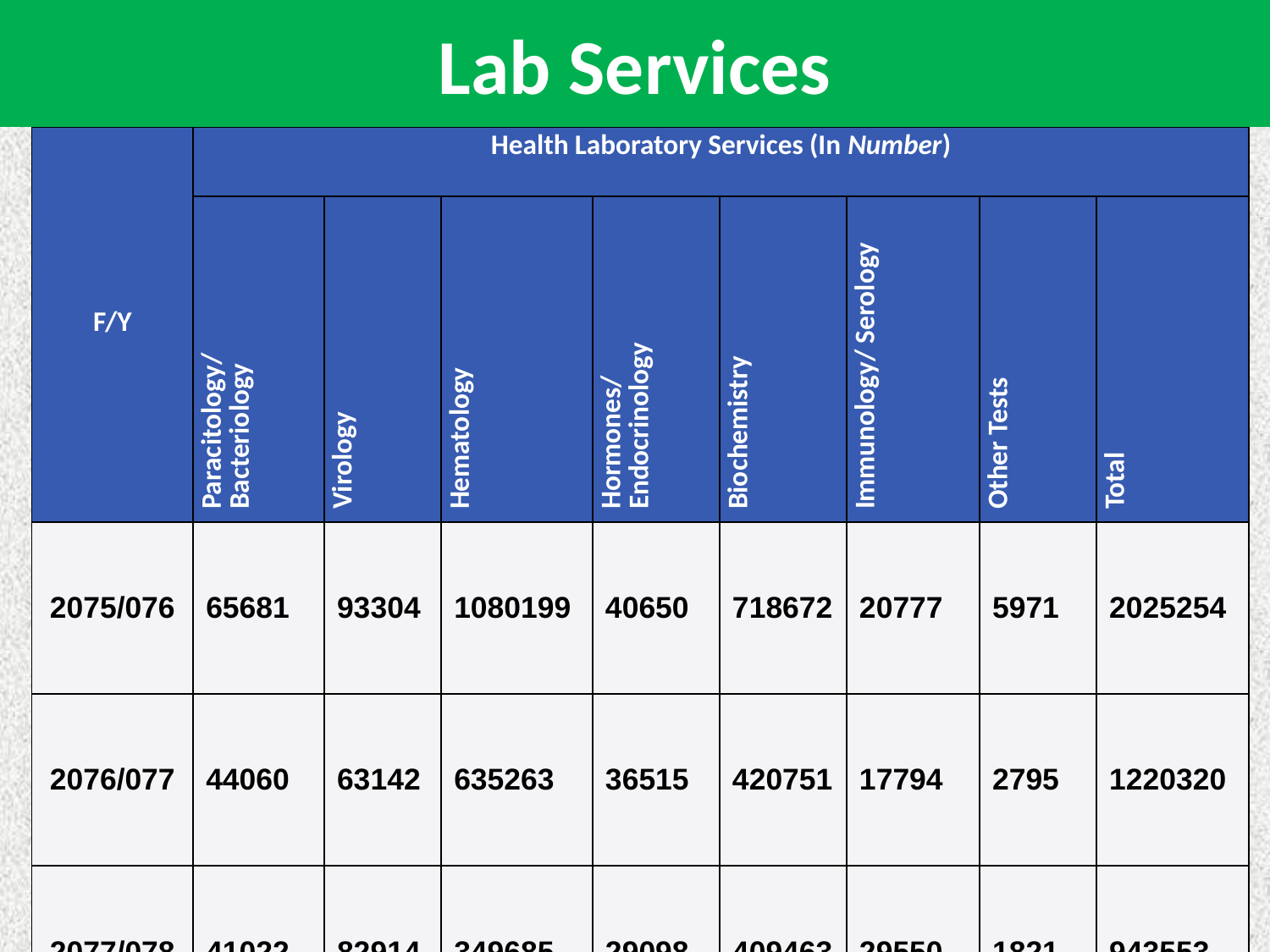

# Lab Services
| F/Y | Health Laboratory Services (In Number) |  |  |  |  |  |  |  |
| --- | --- | --- | --- | --- | --- | --- | --- | --- |
|  | Paracitology/ Bacteriology | Virology | Hematology | Hormones/ Endocrinology | Biochemistry | Immunology/ Serology | Other Tests | Total |
| 2075/076 | 65681 | 93304 | 1080199 | 40650 | 718672 | 20777 | 5971 | 2025254 |
| 2076/077 | 44060 | 63142 | 635263 | 36515 | 420751 | 17794 | 2795 | 1220320 |
| 2077/078 | 41022 | 82914 | 349685 | 29098 | 409463 | 29550 | 1821 | 943553 |